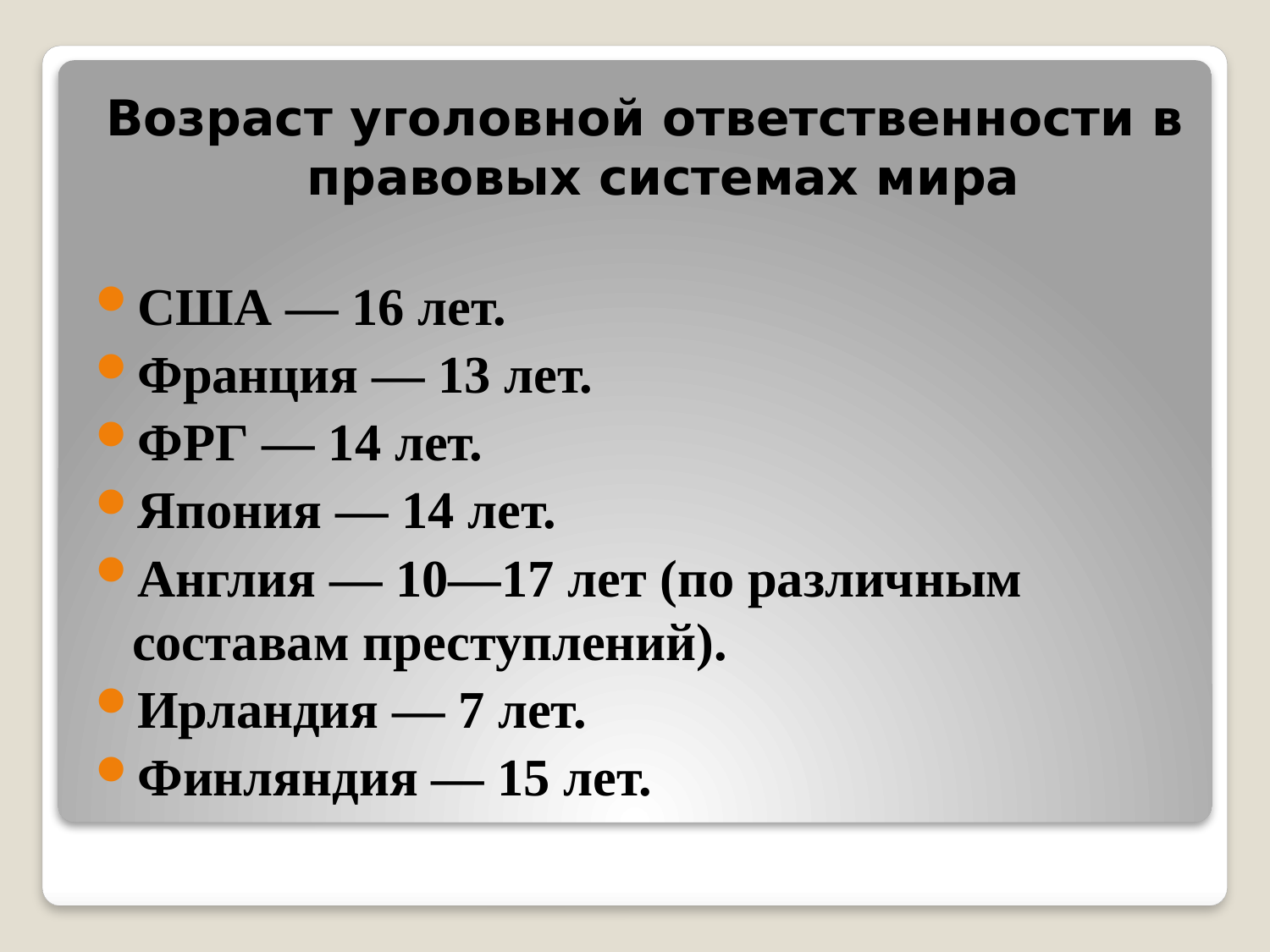

Возраст уголовной ответственности в правовых системах мира

США — 16 лет.
Франция — 13 лет.
ФРГ — 14 лет.
Япония — 14 лет.
Англия — 10—17 лет (по различным составам преступлений).
Ирландия — 7 лет.
Финляндия — 15 лет.